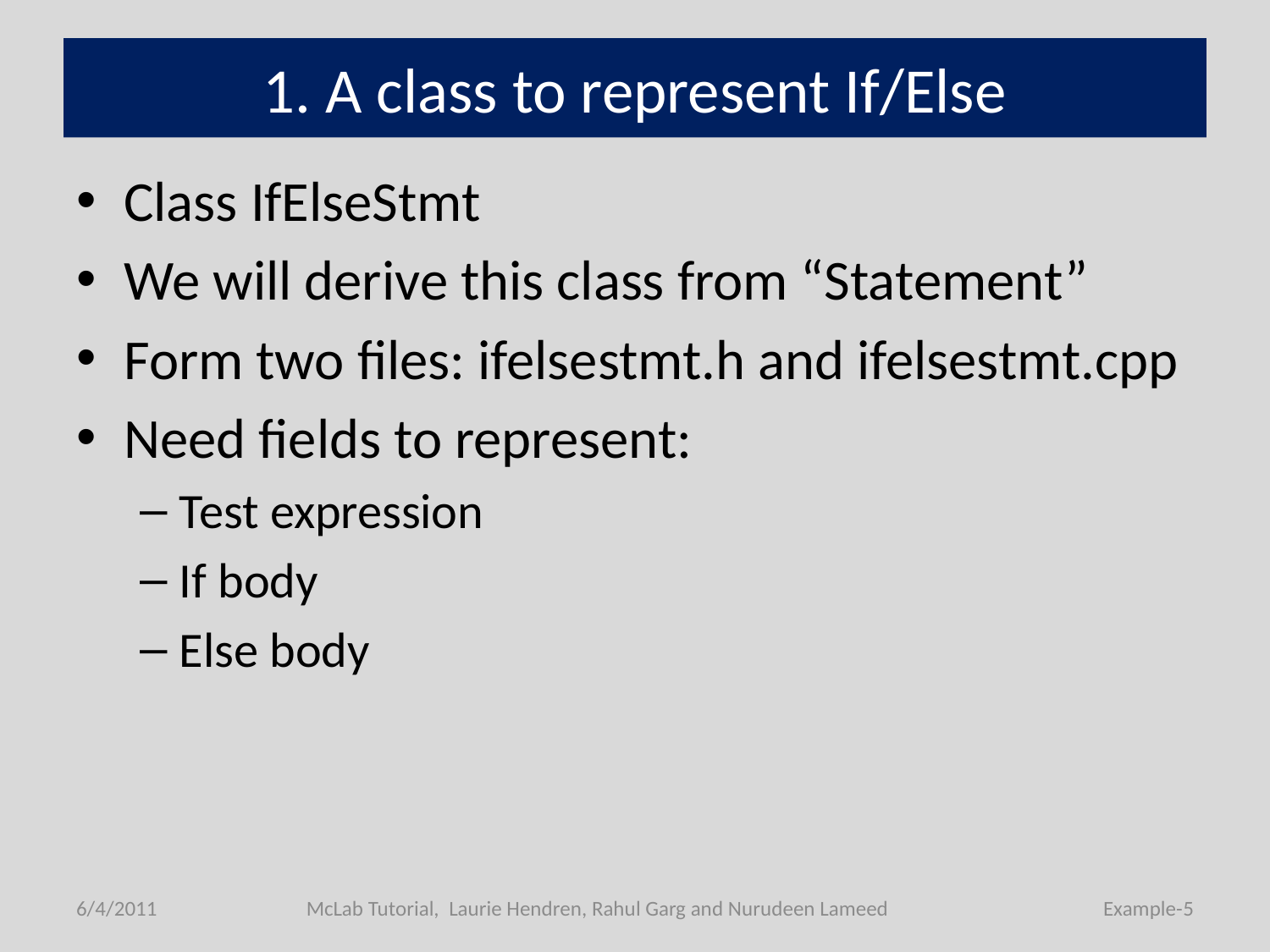

# 1. A class to represent If/Else
Class IfElseStmt
We will derive this class from “Statement”
Form two files: ifelsestmt.h and ifelsestmt.cpp
Need fields to represent:
Test expression
If body
Else body
6/4/2011
McLab Tutorial,  Laurie Hendren, Rahul Garg and Nurudeen Lameed
Example-5